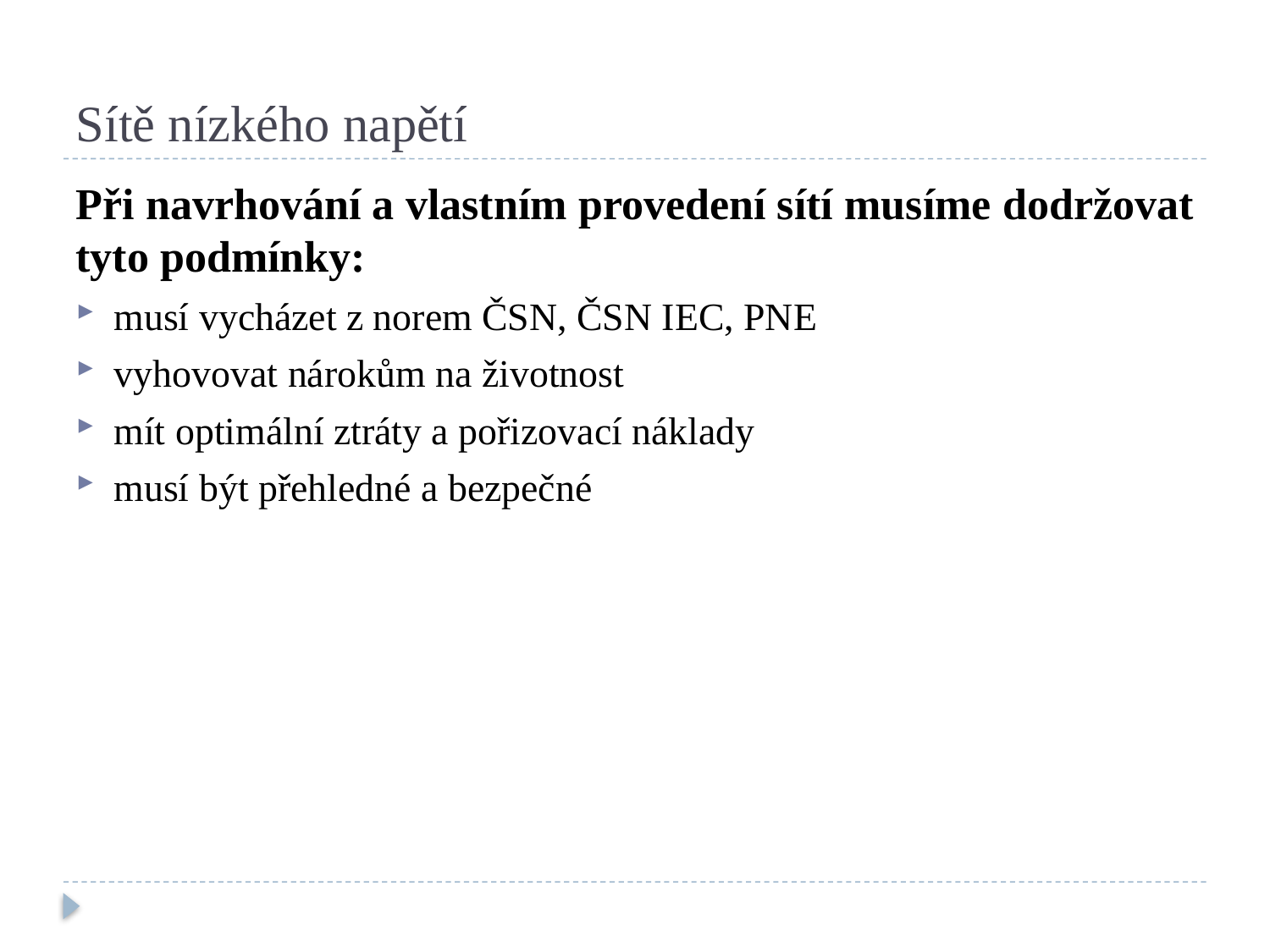

# Sítě nízkého napětí
Při navrhování a vlastním provedení sítí musíme dodržovat tyto podmínky:
musí vycházet z norem ČSN, ČSN IEC, PNE
vyhovovat nárokům na životnost
mít optimální ztráty a pořizovací náklady
musí být přehledné a bezpečné